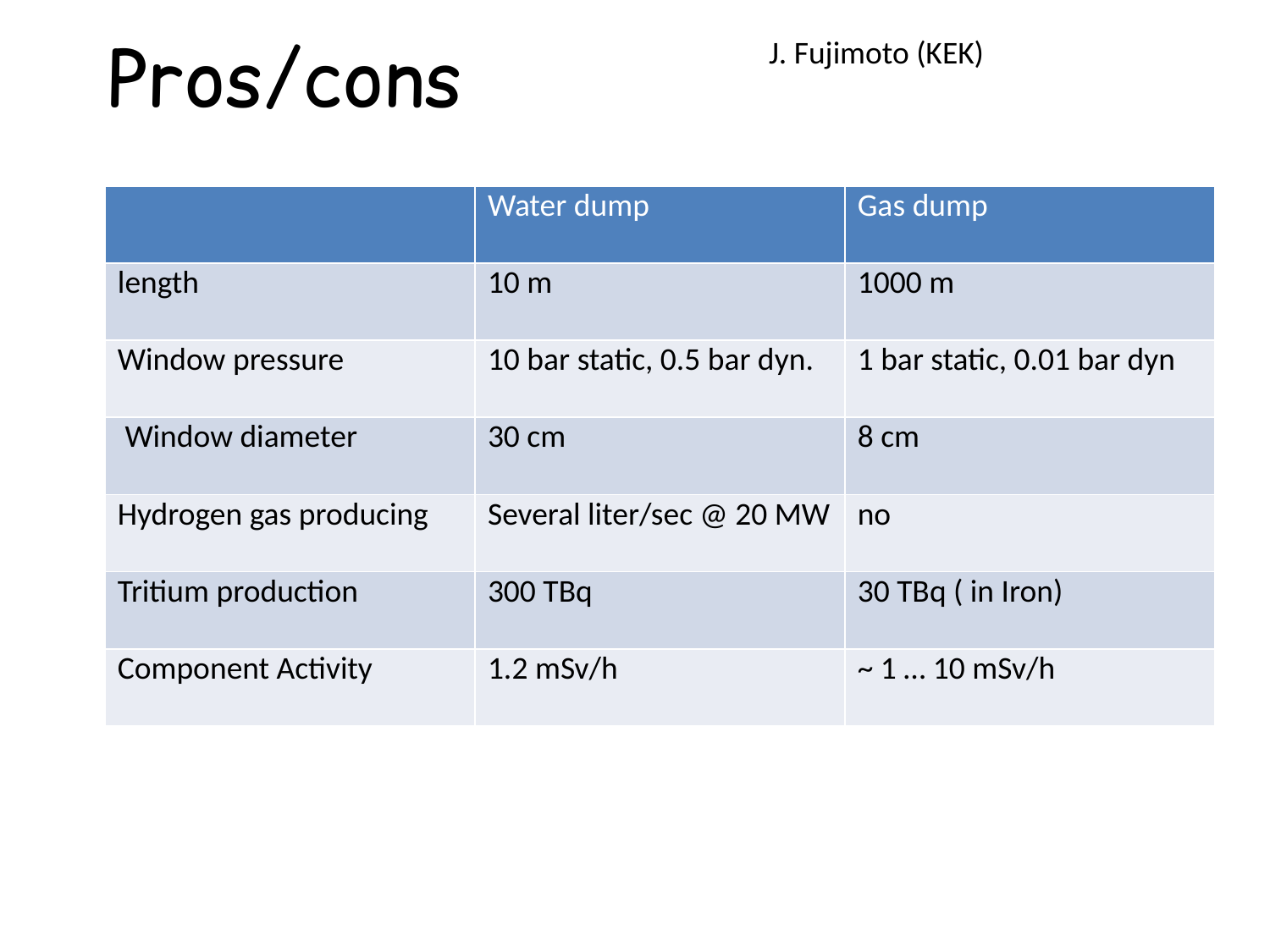

# Pros/cons
J. Fujimoto (KEK)
|  | Water dump | Gas dump |
| --- | --- | --- |
| length | 10 m | 1000 m |
| Window pressure | 10 bar static, 0.5 bar dyn. | 1 bar static, 0.01 bar dyn |
| Window diameter | 30 cm | 8 cm |
| Hydrogen gas producing | Several liter/sec @ 20 MW | no |
| Tritium production | 300 TBq | 30 TBq ( in Iron) |
| Component Activity | 1.2 mSv/h | ~ 1 … 10 mSv/h |